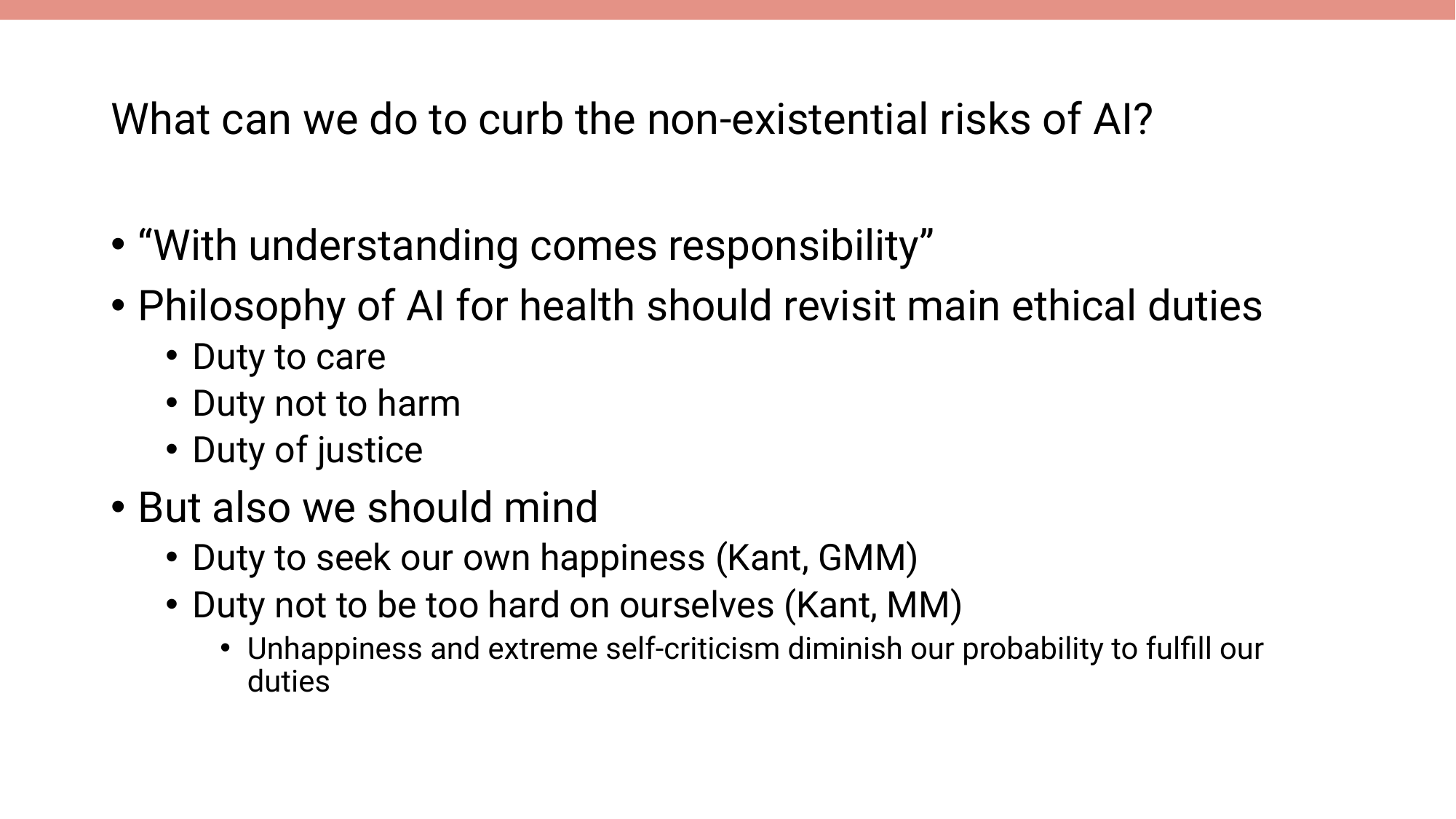

# What can we do to curb the non-existential risks of AI?
“With understanding comes responsibility”
Philosophy of AI for health should revisit main ethical duties
Duty to care
Duty not to harm
Duty of justice
But also we should mind
Duty to seek our own happiness (Kant, GMM)
Duty not to be too hard on ourselves (Kant, MM)
Unhappiness and extreme self-criticism diminish our probability to fulfill our duties